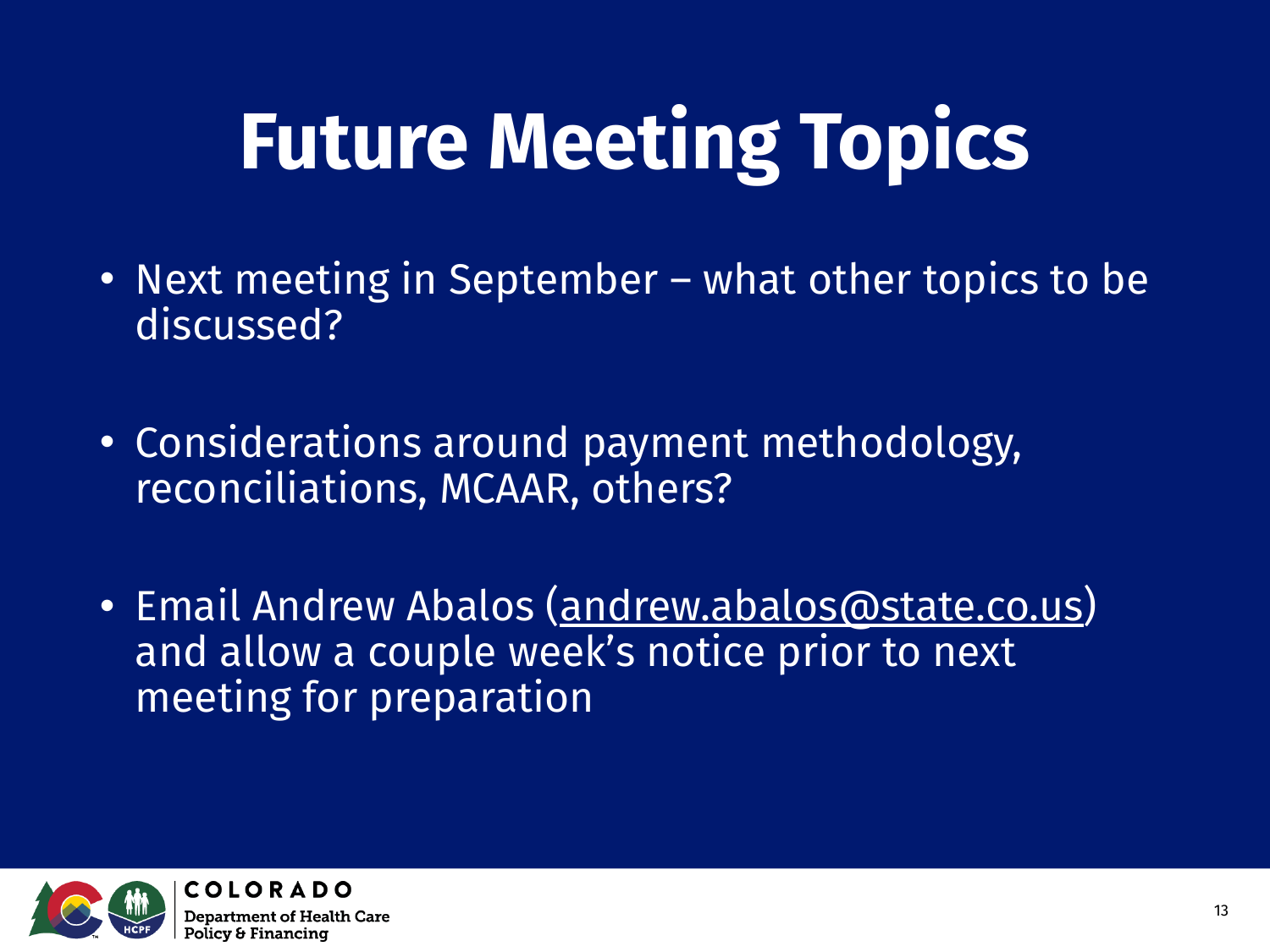

# Future Meeting Topics
Next meeting in September – what other topics to be discussed?

Considerations around payment methodology, reconciliations, MCAAR, others?

Email Andrew Abalos (andrew.abalos@state.co.us) and allow a couple week’s notice prior to next meeting for preparation

13